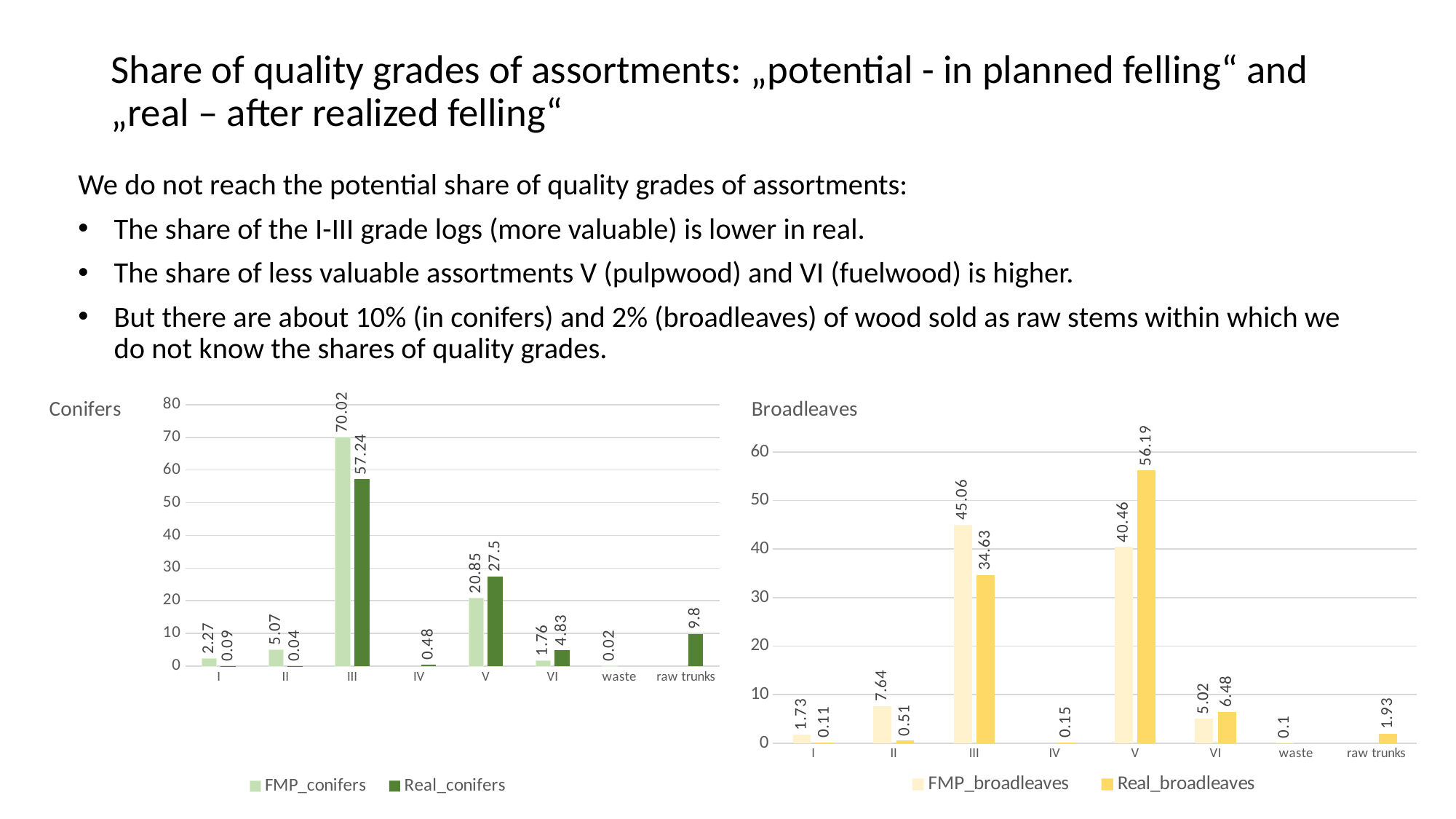

# Share of quality grades of assortments: „potential - in planned felling“ and „real – after realized felling“
We do not reach the potential share of quality grades of assortments:
The share of the I-III grade logs (more valuable) is lower in real.
The share of less valuable assortments V (pulpwood) and VI (fuelwood) is higher.
But there are about 10% (in conifers) and 2% (broadleaves) of wood sold as raw stems within which we do not know the shares of quality grades.

### Chart: Conifers

| Category | FMP_conifers | Real_conifers |
|---|---|---|
| I | 2.27 | 0.09 |
| II | 5.07 | 0.04 |
| III | 70.02 | 57.24 |
| IV | None | 0.48 |
| V | 20.85 | 27.5 |
| VI | 1.76 | 4.83 |
| waste | 0.02 | None |
| raw trunks | None | 9.8 |

### Chart: Broadleaves

| Category | FMP_broadleaves | Real_broadleaves |
|---|---|---|
| I | 1.73 | 0.11 |
| II | 7.64 | 0.51 |
| III | 45.06 | 34.63 |
| IV | None | 0.15 |
| V | 40.46 | 56.19 |
| VI | 5.02 | 6.48 |
| waste | 0.1 | None |
| raw trunks | None | 1.93 |